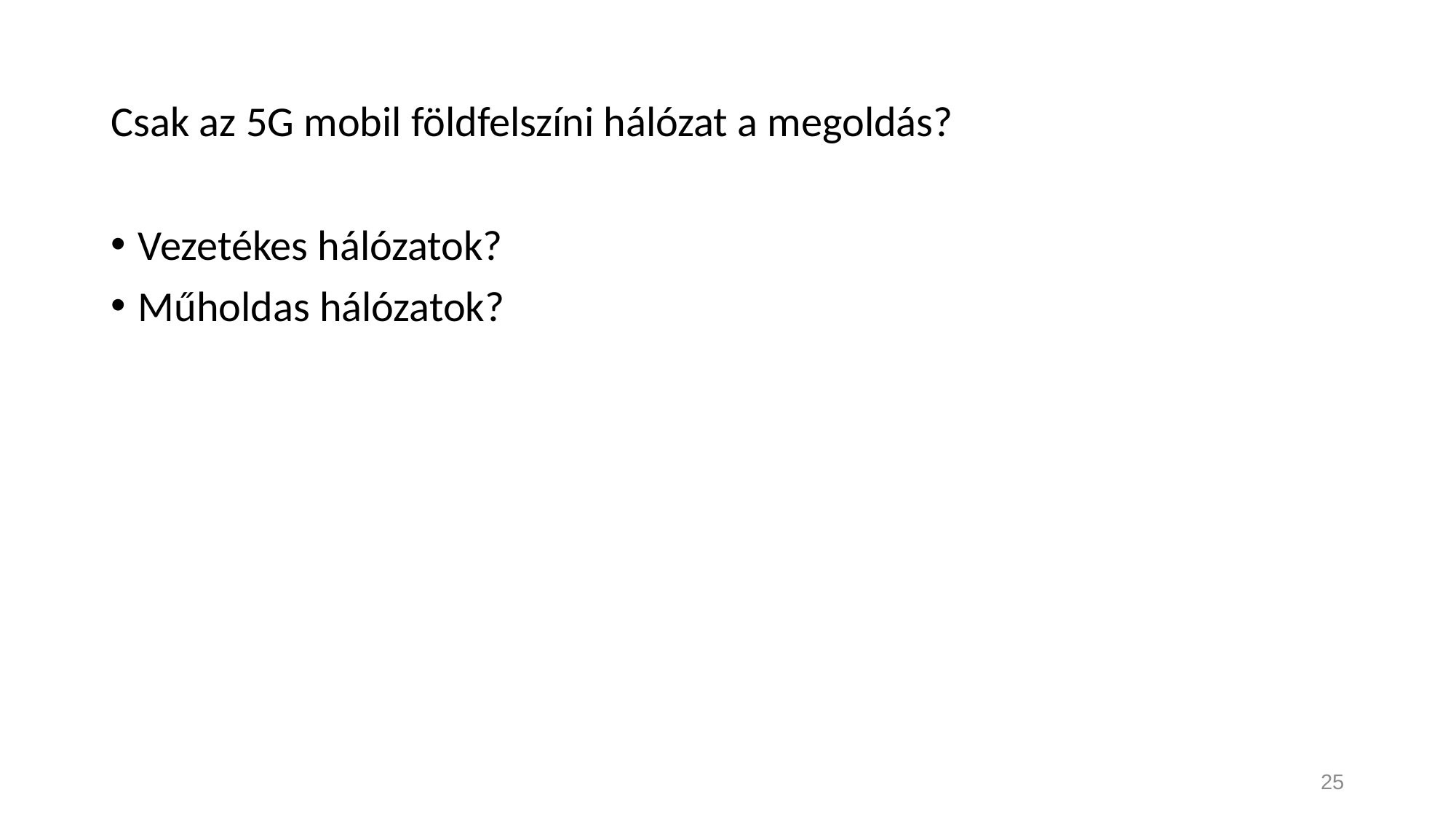

# Csak az 5G mobil földfelszíni hálózat a megoldás?
Vezetékes hálózatok?
Műholdas hálózatok?
25